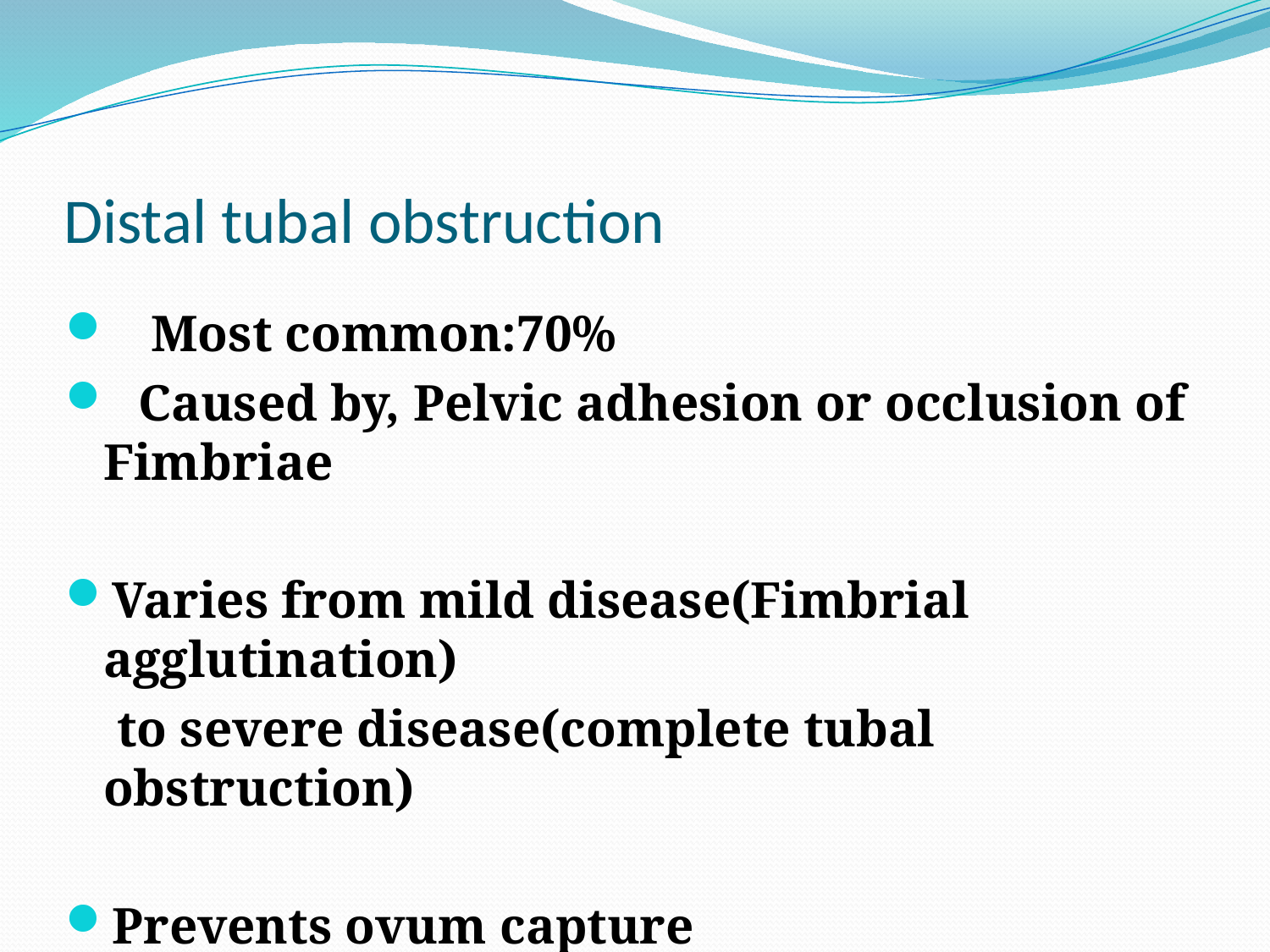

# Distal tubal obstruction
   Most common:70%
  Caused by, Pelvic adhesion or occlusion of 	Fimbriae

Varies from mild disease(Fimbrial agglutination)
    to severe disease(complete tubal  obstruction)

Prevents ovum capture